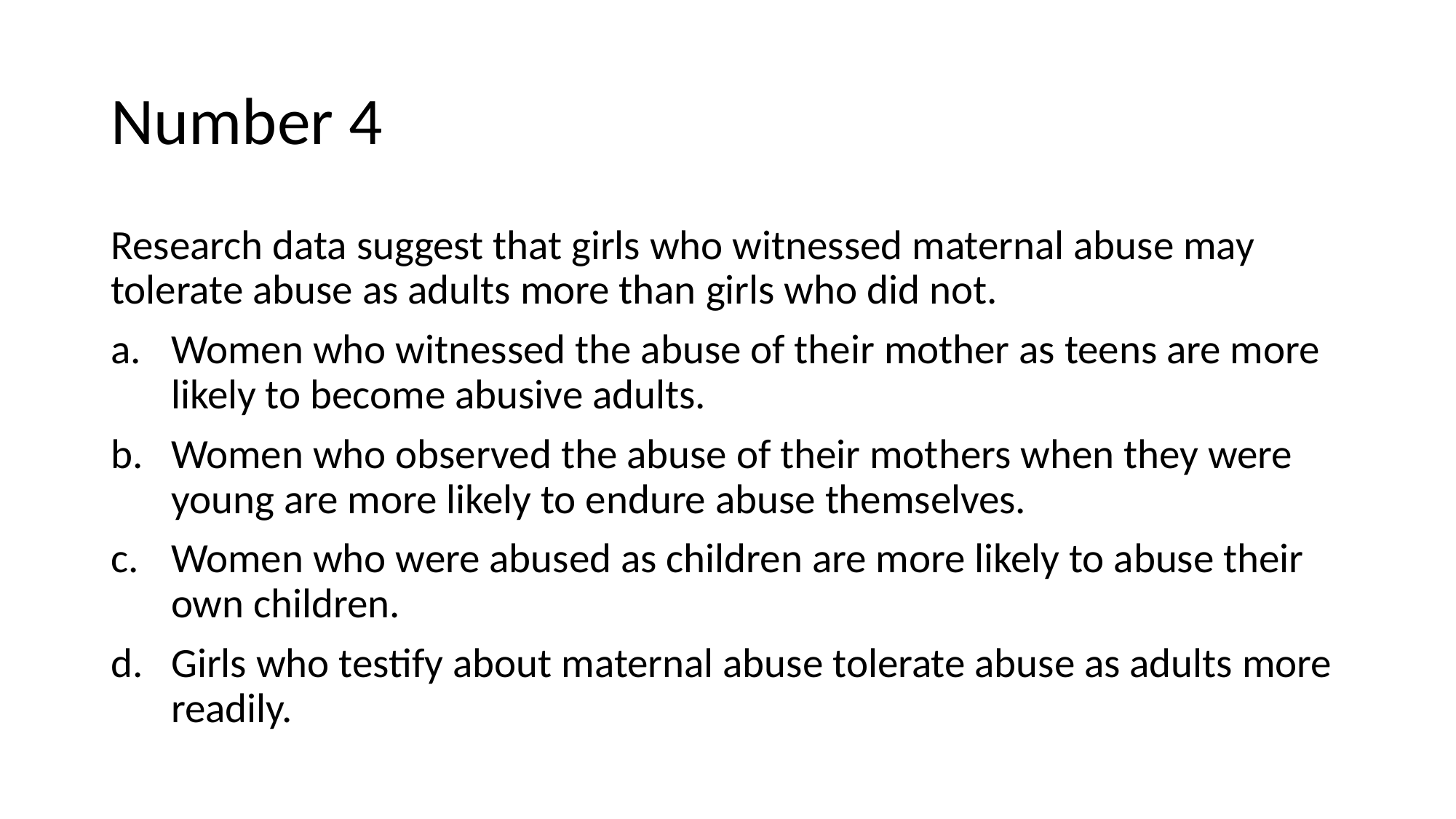

# Number 4
Research data suggest that girls who witnessed maternal abuse may tolerate abuse as adults more than girls who did not.
Women who witnessed the abuse of their mother as teens are more likely to become abusive adults.
Women who observed the abuse of their mothers when they were young are more likely to endure abuse themselves.
Women who were abused as children are more likely to abuse their own children.
Girls who testify about maternal abuse tolerate abuse as adults more readily.